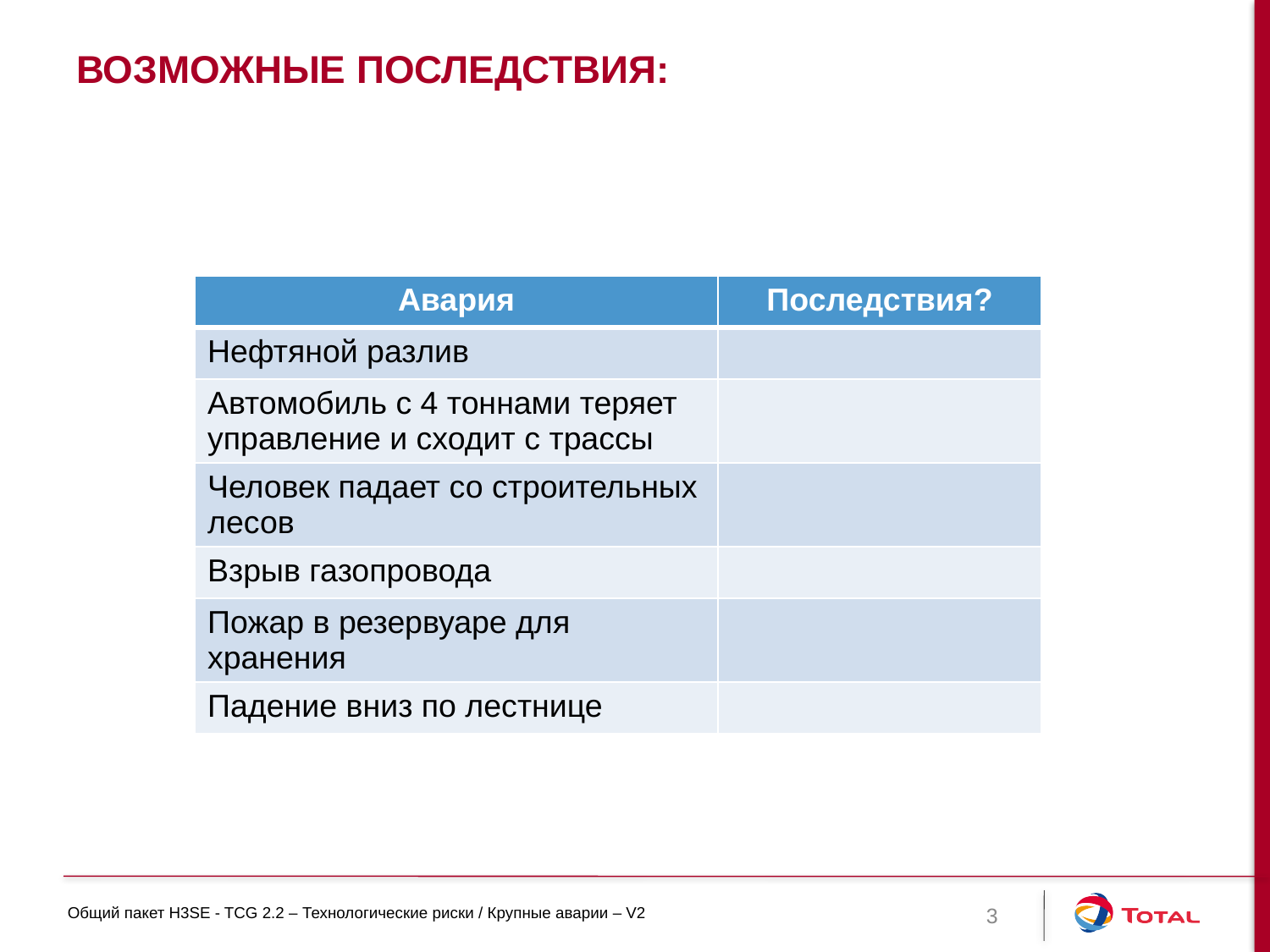

# Возможные последствия:
| Авария | Последствия? |
| --- | --- |
| Нефтяной разлив |  |
| Автомобиль с 4 тоннами теряет управление и сходит с трассы |  |
| Человек падает со строительных лесов |  |
| Взрыв газопровода |  |
| Пожар в резервуаре для хранения |  |
| Падение вниз по лестнице |  |
3
Общий пакет H3SE - TCG 2.2 – Технологические риски / Крупные аварии – V2